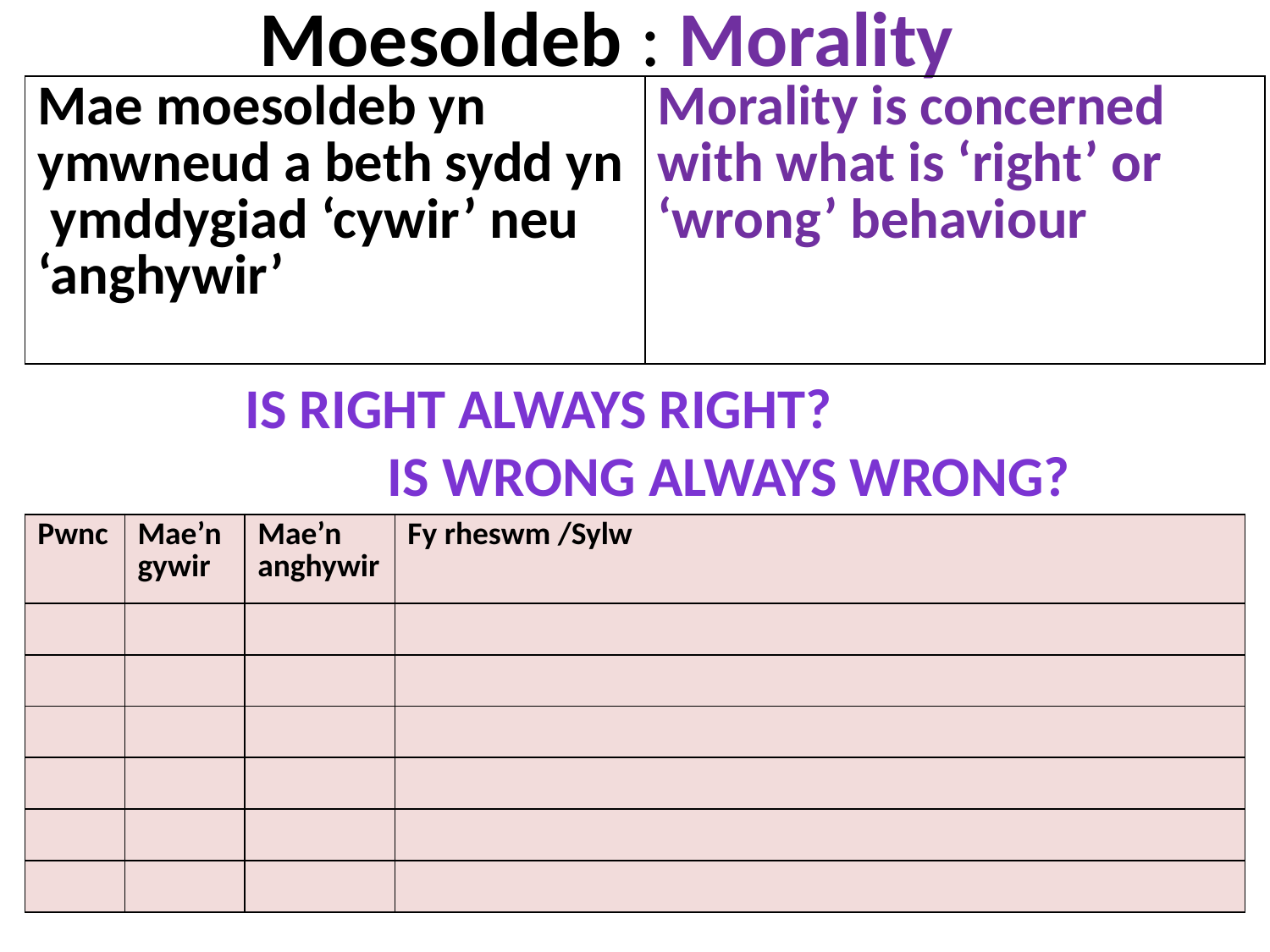

Moesoldeb : Morality
| Mae moesoldeb yn ymwneud a beth sydd yn ymddygiad ‘cywir’ neu ‘anghywir’ | Morality is concerned with what is ‘right’ or ‘wrong’ behaviour |
| --- | --- |
Is right always right?
                               Is wrong always wrong?
| Pwnc | Mae’n gywir | Mae’n anghywir | Fy rheswm /Sylw |
| --- | --- | --- | --- |
|  |  |  |  |
|  |  |  |  |
|  |  |  |  |
|  |  |  |  |
|  |  |  |  |
|  |  |  |  |